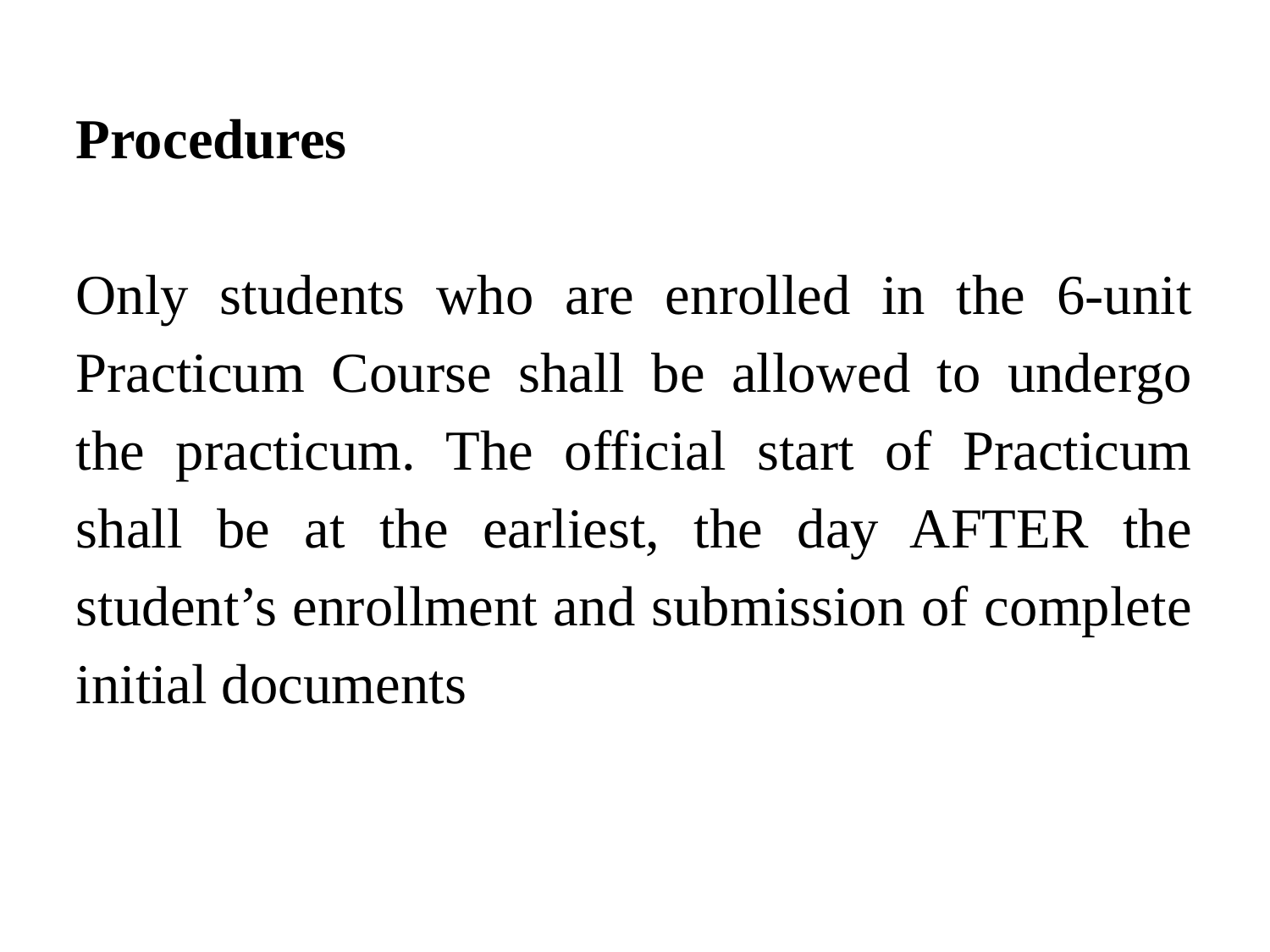

Procedures

Only students who are enrolled in the 6-unit Practicum Course shall be allowed to undergo the practicum. The official start of Practicum shall be at the earliest, the day AFTER the student’s enrollment and submission of complete initial documents